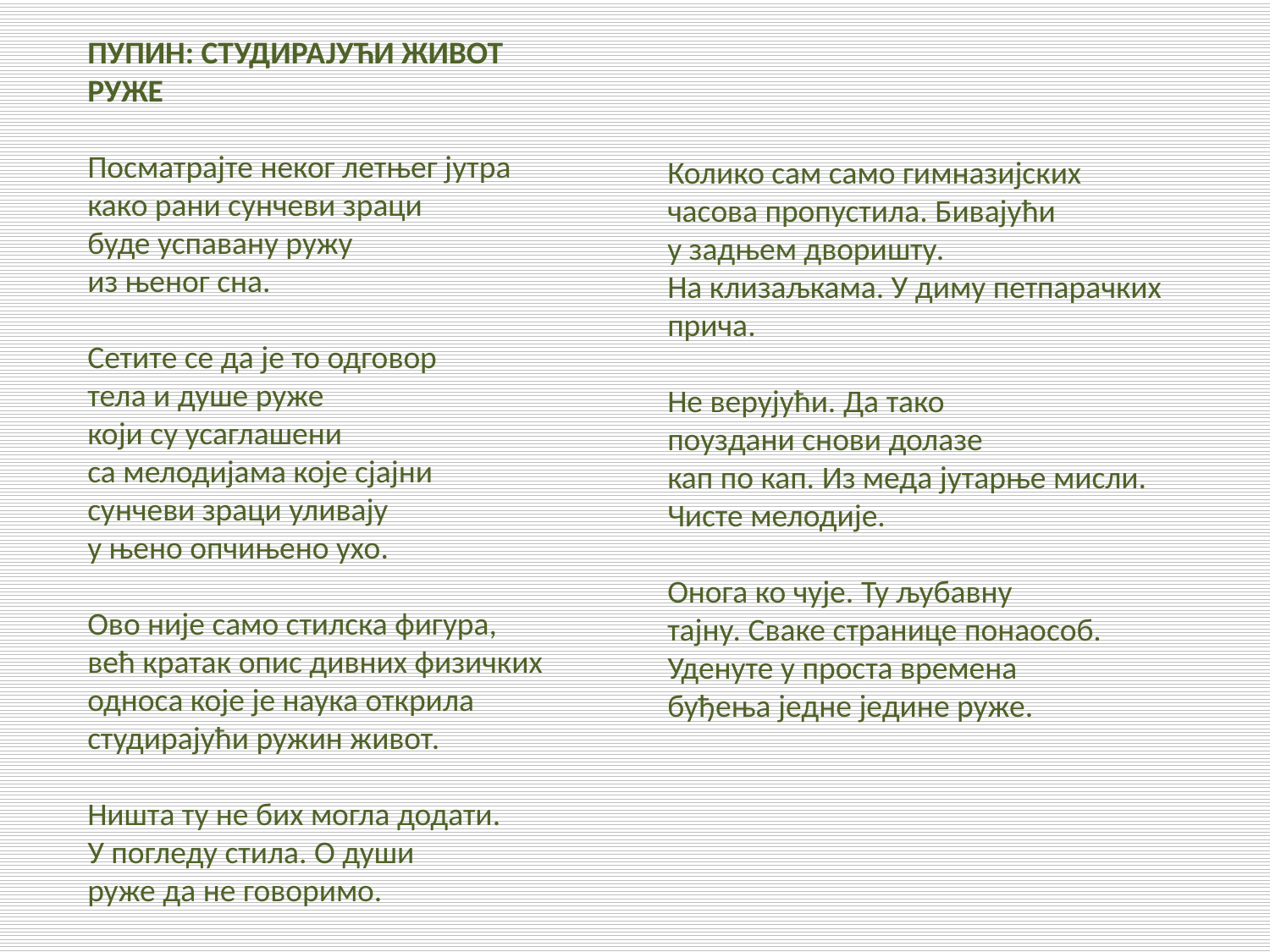

ПУПИН: СТУДИРАЈУЋИ ЖИВОТ РУЖЕ

Посматрајте неког летњег јутра како рани сунчеви зраци
буде успавану ружу
из њеног сна.

Сетите се да је то одговор
тела и душе руже
који су усаглашени
са мелодијама које сјајни
сунчеви зраци уливају
у њено опчињено ухо.

Ово није само стилска фигура, већ кратак опис дивних физичких односа које је наука открила студирајући ружин живот.

Ништа ту не бих могла додати.
У погледу стила. О души
руже да не говоримо.
Колико сам само гимназијских часова пропустила. Бивајући
у задњем дворишту.
На клизаљкама. У диму петпарачких прича.

Не верујући. Да тако
поуздани снови долазе
кап по кап. Из меда јутарње мисли. Чисте мелодије.

Онога ко чује. Ту љубавну
тајну. Сваке странице понаособ. Уденуте у проста времена
буђења једне једине руже.